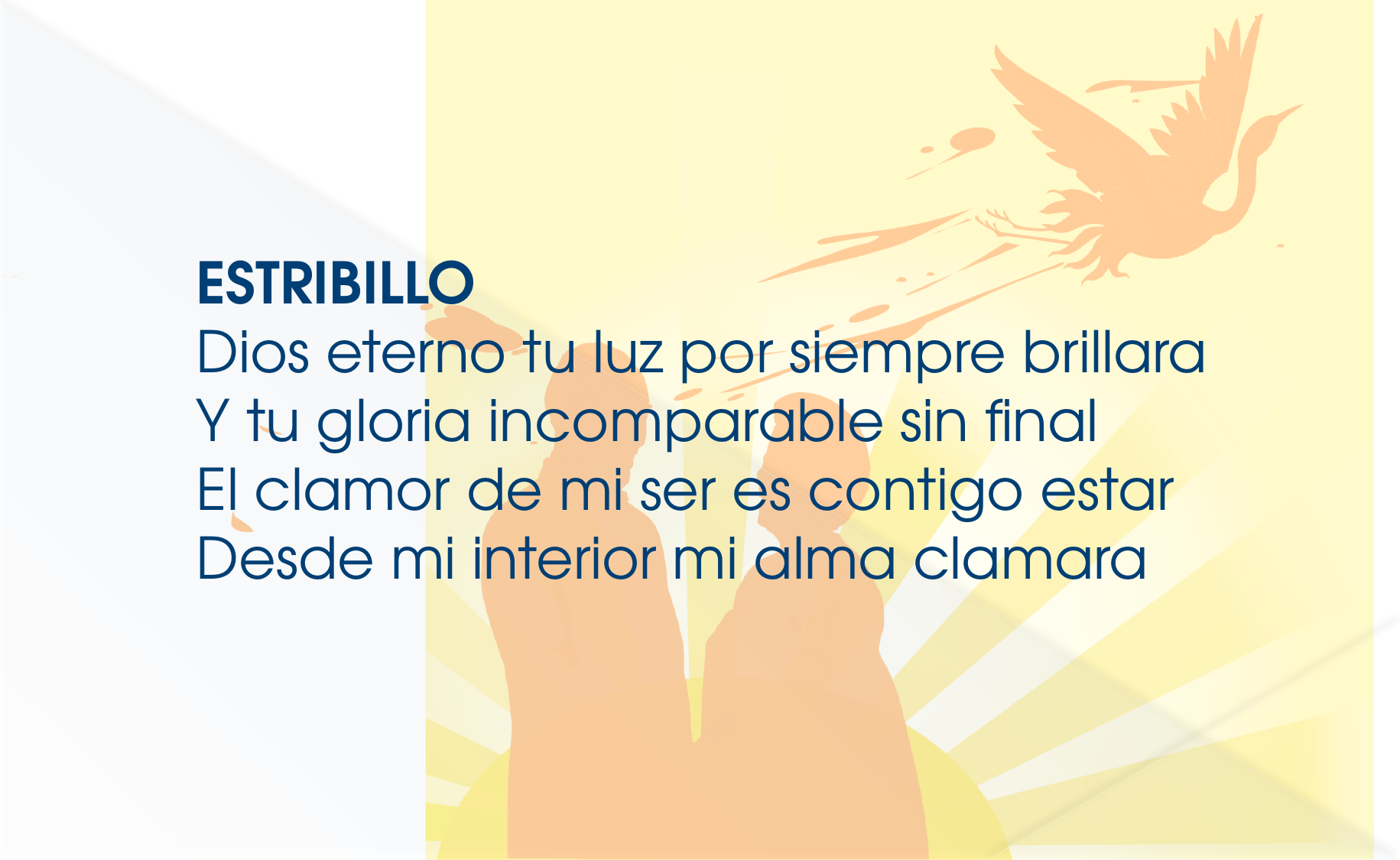

ESTRIBILLO
Dios eterno tu luz por siempre brillara
Y tu gloria incomparable sin final
El clamor de mi ser es contigo estar
Desde mi interior mi alma clamara